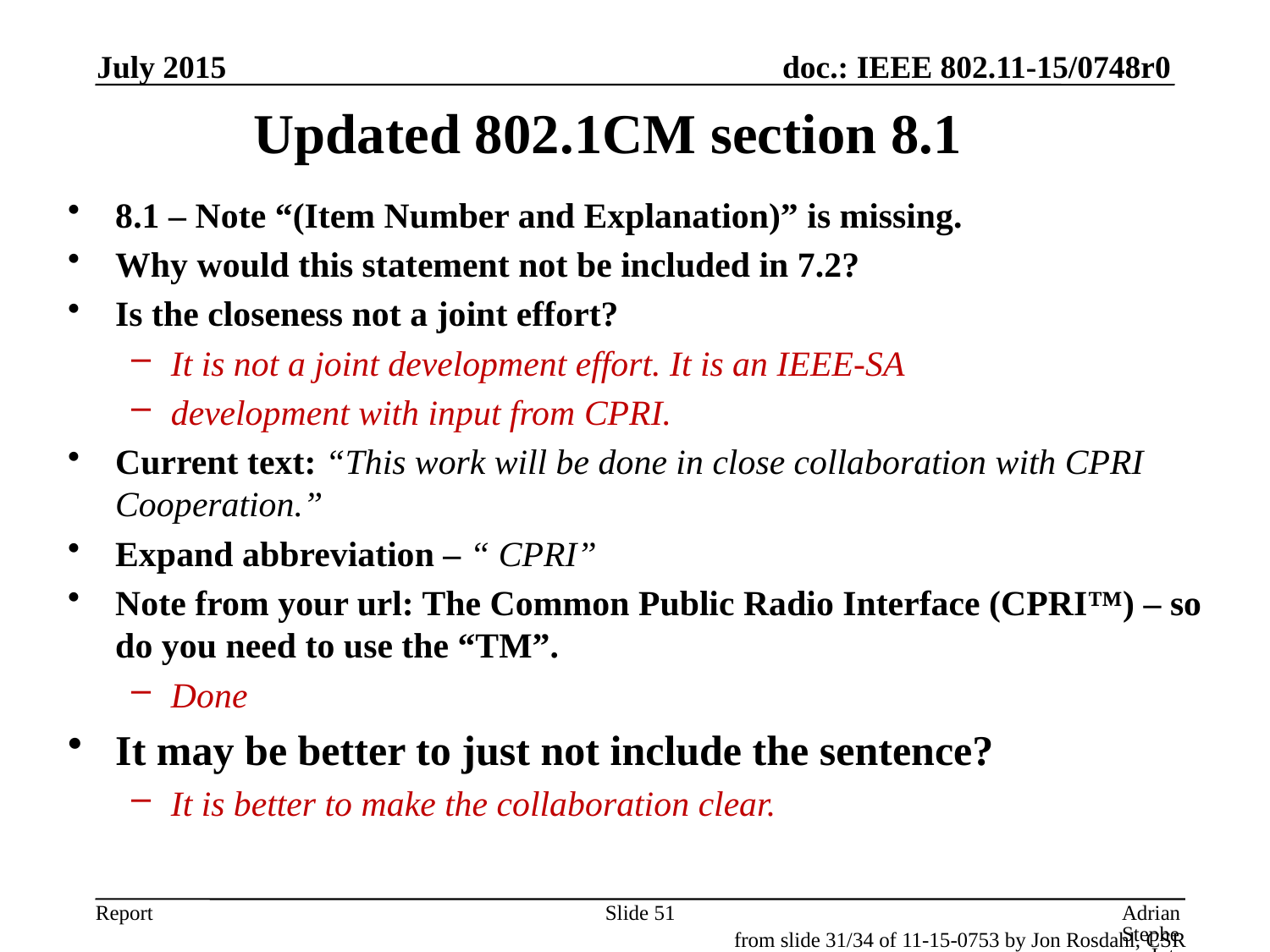

July 2015
# Updated 802.1CM section 8.1
8.1 – Note “(Item Number and Explanation)” is missing.
Why would this statement not be included in 7.2?
Is the closeness not a joint effort?
It is not a joint development effort. It is an IEEE-SA
development with input from CPRI.
Current text: “This work will be done in close collaboration with CPRI Cooperation.”
Expand abbreviation – “ CPRI”
Note from your url: The Common Public Radio Interface (CPRI™) – so do you need to use the “TM”.
Done
It may be better to just not include the sentence?
It is better to make the collaboration clear.
Slide 51
Adrian Stephens, Intel
from slide 31/34 of 11-15-0753 by Jon Rosdahl, CSR